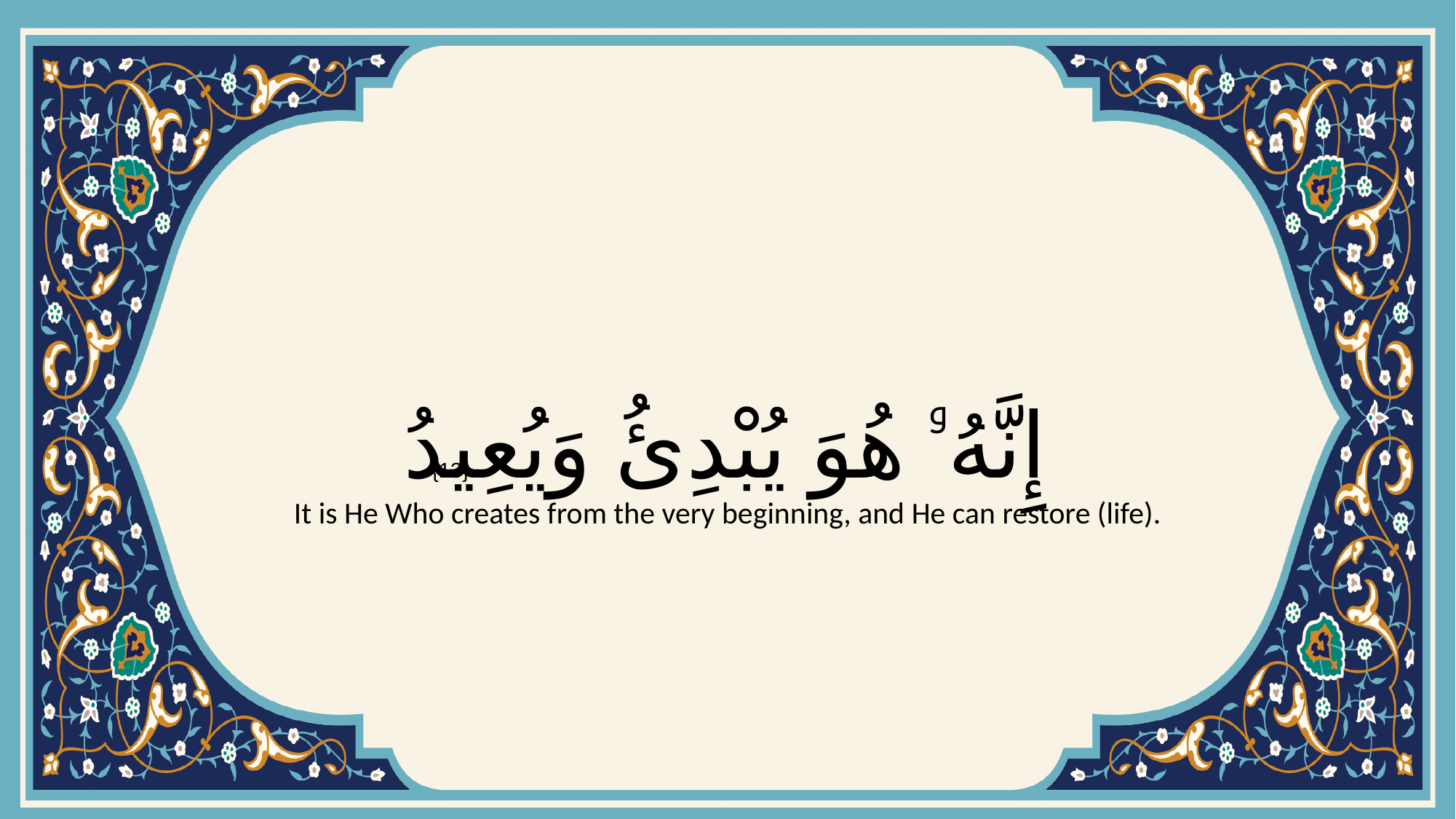

# إِنَّهُۥ هُوَ يُبْدِئُ وَيُعِيدُ
{13}
It is He Who creates from the very beginning, and He can restore (life).